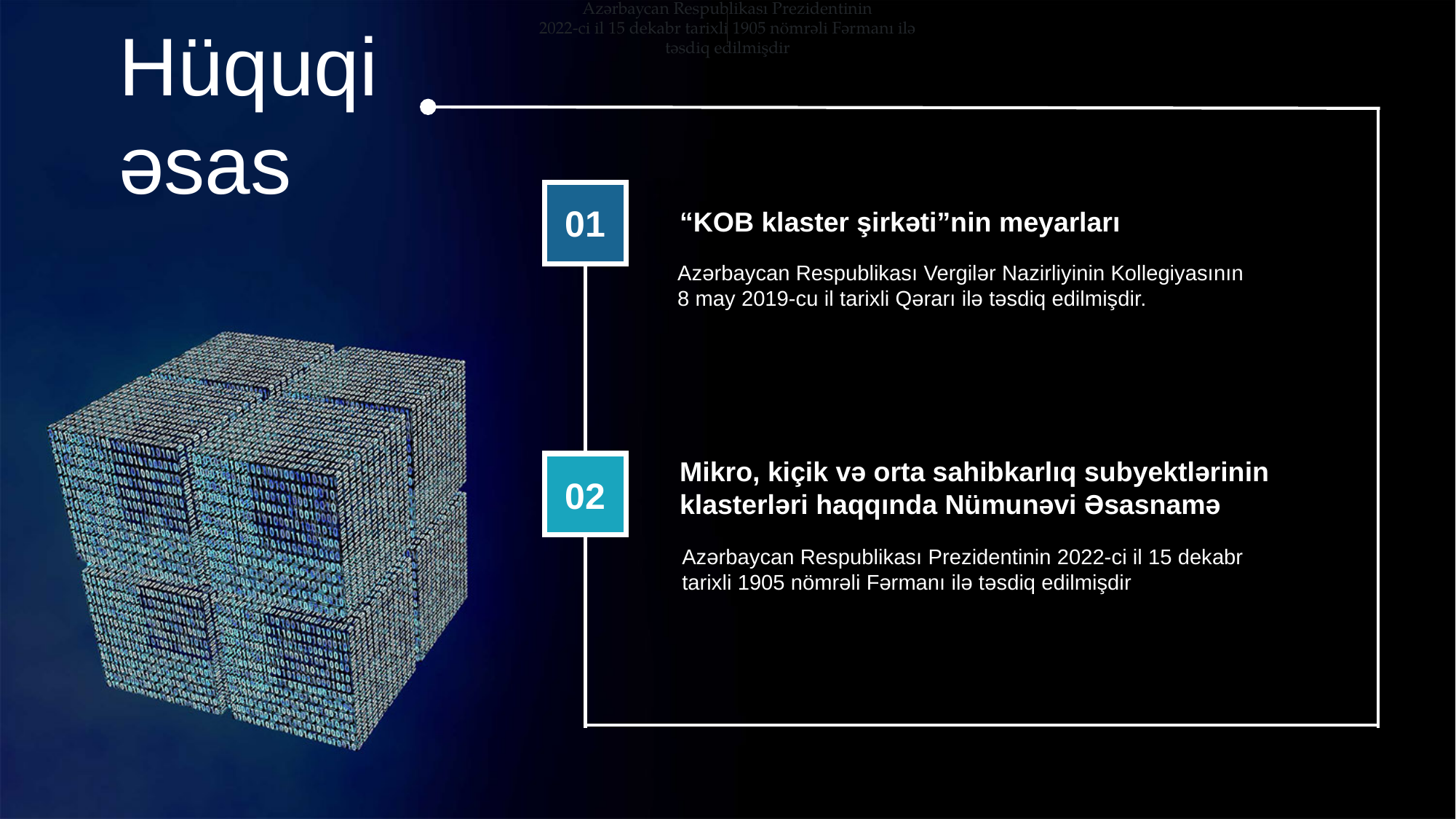

Azərbaycan Respublikası Prezidentinin
2022-ci il 15 dekabr tarixli 1905 nömrəli Fərmanı ilə
təsdiq edilmişdir
Hüquqi əsas

“KOB klaster şirkəti”nin meyarları
Azərbaycan Respublikası Vergilər Nazirliyinin Kollegiyasının 8 may 2019-cu il tarixli Qərarı ilə təsdiq edilmişdir.
01
Mikro, kiçik və orta sahibkarlıq subyektlərinin klasterləri haqqında Nümunəvi Əsasnamə

02
Azərbaycan Respublikası Prezidentinin 2022-ci il 15 dekabr tarixli 1905 nömrəli Fərmanı ilə təsdiq edilmişdir